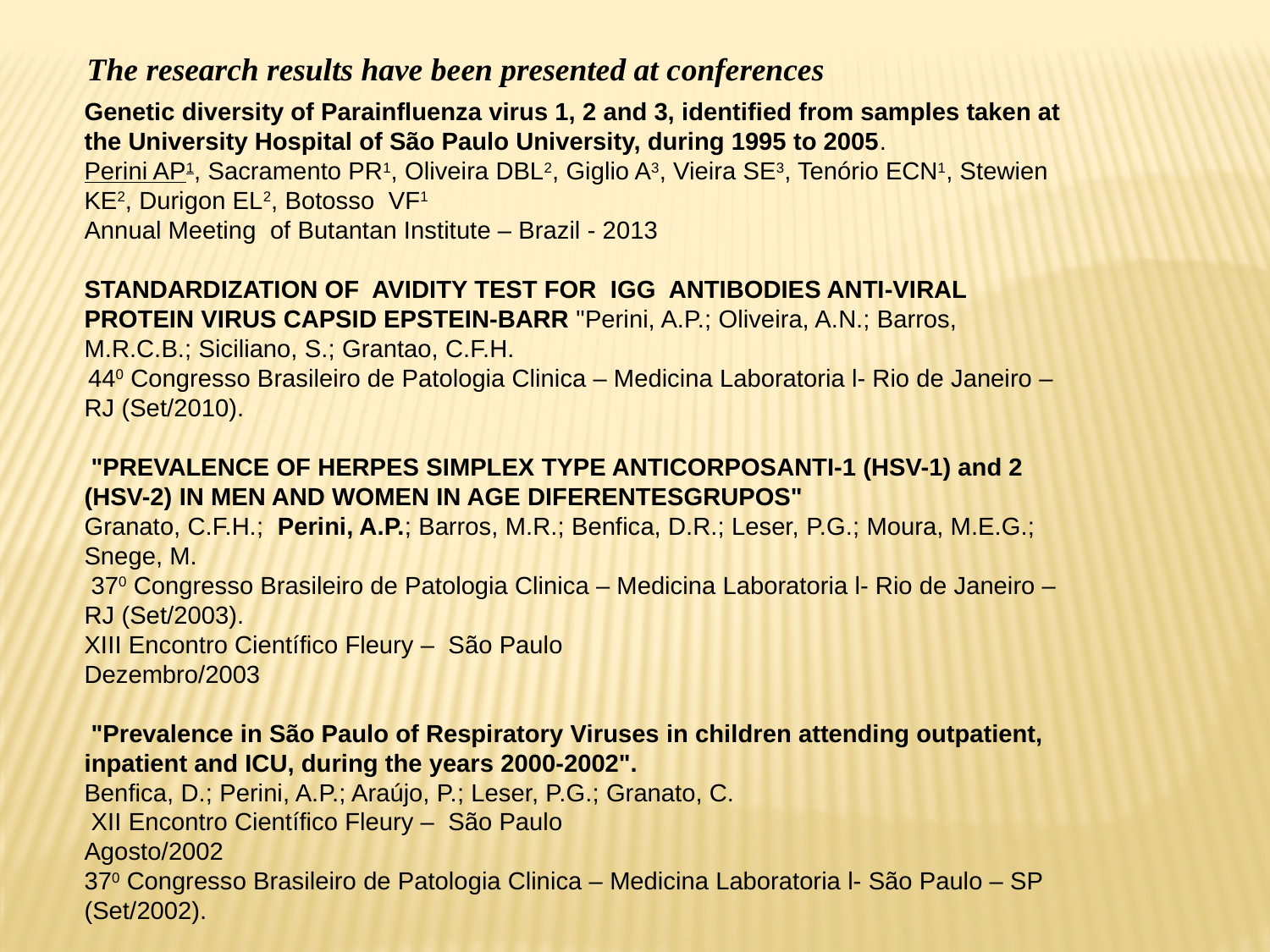

The research results have been presented at conferences

Genetic diversity of Parainfluenza virus 1, 2 and 3, identified from samples taken at the University Hospital of São Paulo University, during 1995 to 2005.
Perini AP1, Sacramento PR1, Oliveira DBL2, Giglio A3, Vieira SE3, Tenório ECN1, Stewien KE2, Durigon EL2, Botosso  VF1
Annual Meeting  of Butantan Institute – Brazil - 2013

STANDARDIZATION OF  AVIDITY TEST FOR  IGG  ANTIBODIES ANTI-VIRAL PROTEIN VIRUS CAPSID EPSTEIN-BARR "Perini, A.P.; Oliveira, A.N.; Barros, M.R.C.B.; Siciliano, S.; Grantao, C.F.H.
 440 Congresso Brasileiro de Patologia Clinica – Medicina Laboratoria l- Rio de Janeiro – RJ (Set/2010).

 "PREVALENCE OF HERPES SIMPLEX TYPE ANTICORPOSANTI-1 (HSV-1) and 2 (HSV-2) IN MEN AND WOMEN IN AGE DIFERENTESGRUPOS"
Granato, C.F.H.;  Perini, A.P.; Barros, M.R.; Benfica, D.R.; Leser, P.G.; Moura, M.E.G.; Snege, M.
 370 Congresso Brasileiro de Patologia Clinica – Medicina Laboratoria l- Rio de Janeiro – RJ (Set/2003).
XIII Encontro Científico Fleury –  São Paulo
Dezembro/2003

 "Prevalence in São Paulo of Respiratory Viruses in children attending outpatient, inpatient and ICU, during the years 2000-2002".
Benfica, D.; Perini, A.P.; Araújo, P.; Leser, P.G.; Granato, C.
 XII Encontro Científico Fleury –  São Paulo
Agosto/2002
370 Congresso Brasileiro de Patologia Clinica – Medicina Laboratoria l- São Paulo – SP (Set/2002).